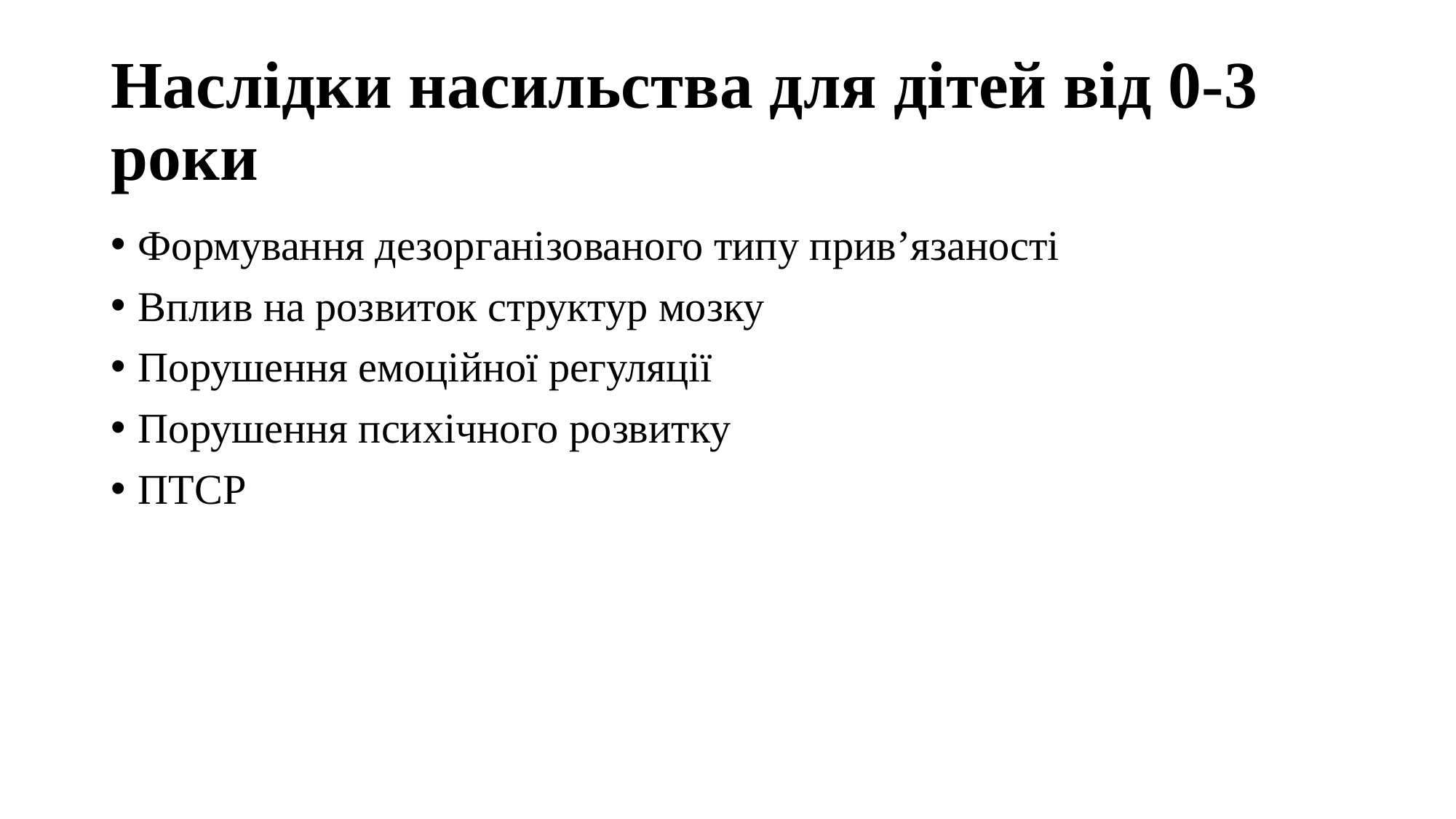

# Наслідки насильства для дітей від 0-3 роки
Формування дезорганізованого типу привʼязаності
Вплив на розвиток структур мозку
Порушення емоційної регуляції
Порушення психічного розвитку
ПТСР